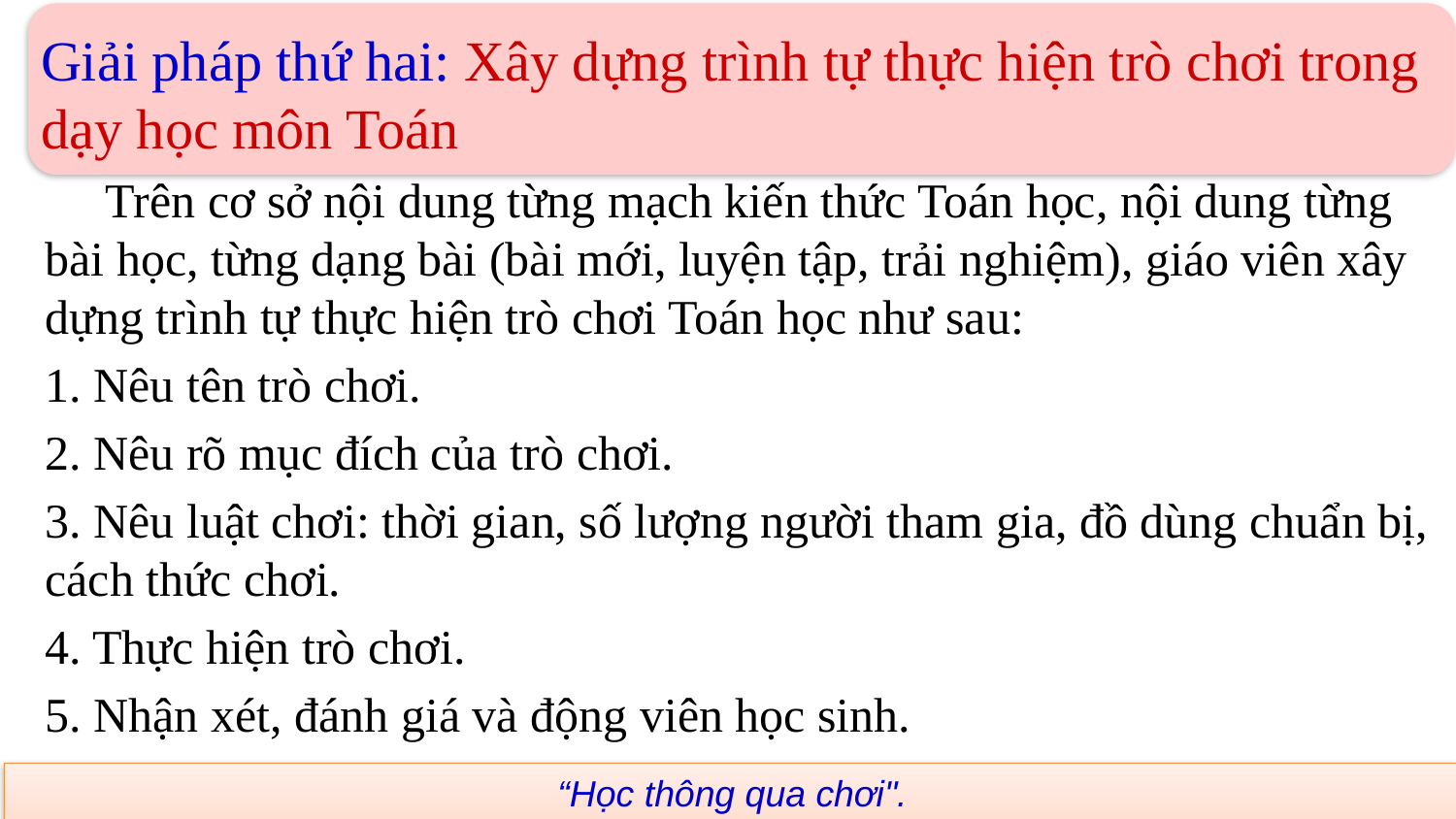

Giải pháp thứ hai: Xây dựng trình tự thực hiện trò chơi trong dạy học môn Toán

     Trên cơ sở nội dung từng mạch kiến thức Toán học, nội dung từng bài học, từng dạng bài (bài mới, luyện tập, trải nghiệm), giáo viên xây dựng trình tự thực hiện trò chơi Toán học như sau:
1. Nêu tên trò chơi.
2. Nêu rõ mục đích của trò chơi.
3. Nêu luật chơi: thời gian, số lượng người tham gia, đồ dùng chuẩn bị, cách thức chơi.
4. Thực hiện trò chơi.
5. Nhận xét, đánh giá và động viên học sinh.

“Học thông qua chơi".